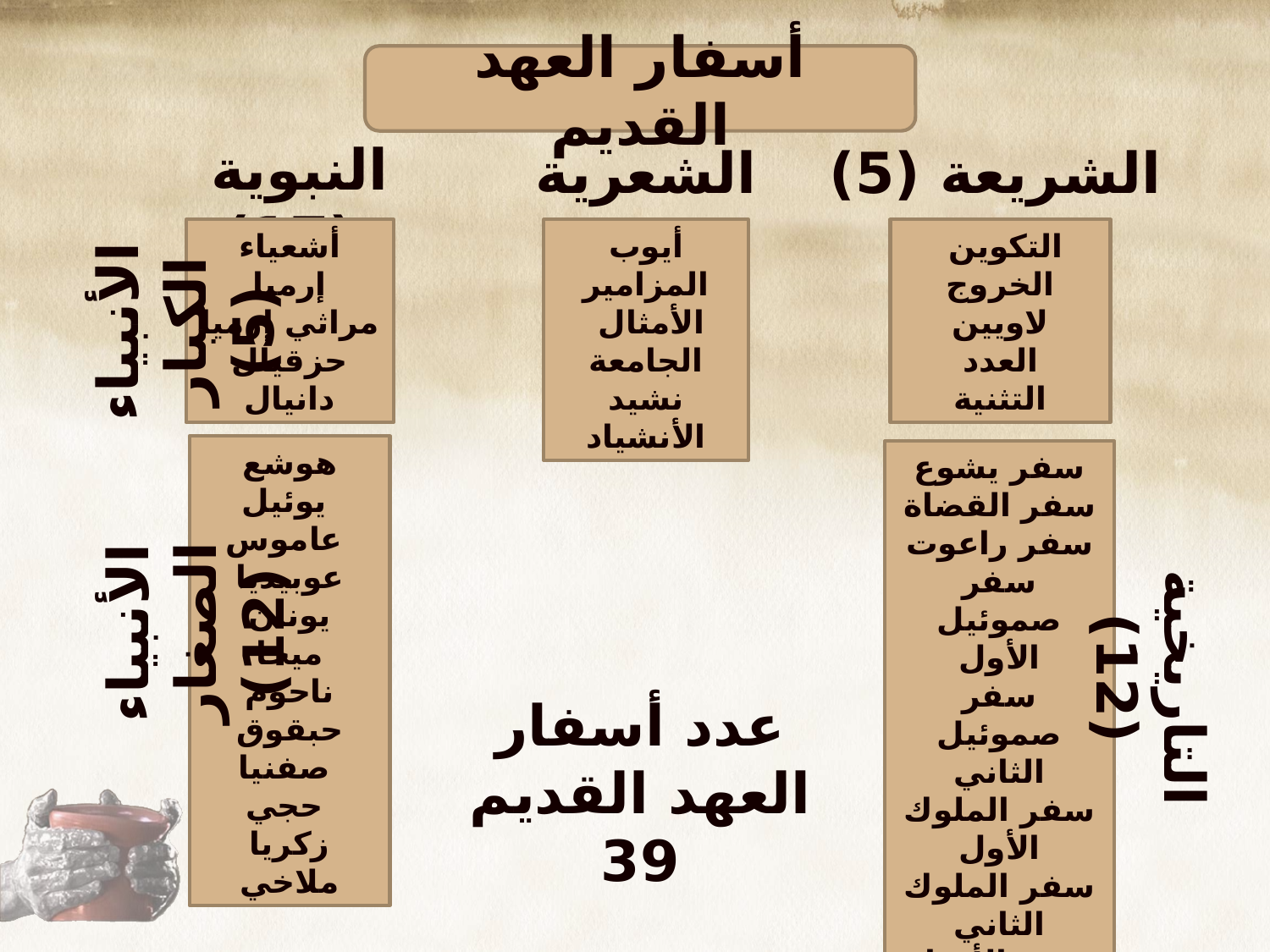

أسفار العهد القديم
النبوية  (17)
الشعرية  (5)
الشريعة (5)
الأنبياء الكبار (5)
أشعياء
إرميا
مراثي إرميا
حزقيال
دانيال
أيوب
المزامير
الأمثال
الجامعة
نشيد الأنشياد
التكوين
الخروج
لاويين
العدد
التثنية
هوشع
 يوئيل
 عاموس
عوبيديا
يونان
ميخا
ناحوم
حبقوق
 صفنيا
 حجي
زكريا
ملاخي
سفر يشوع
سفر القضاة
سفر راعوت
سفر صموئيل الأول
سفر صموئيل الثاني
سفر الملوك الأول
سفر الملوك الثاني
سفر الأخبار الأول
سفر الأخبار الثاني
سفر عزرا
سفر نحميا
أستير
الأنبياء الصغار (12)
التاريخية  (12)
عدد أسفار العهد القديم 39